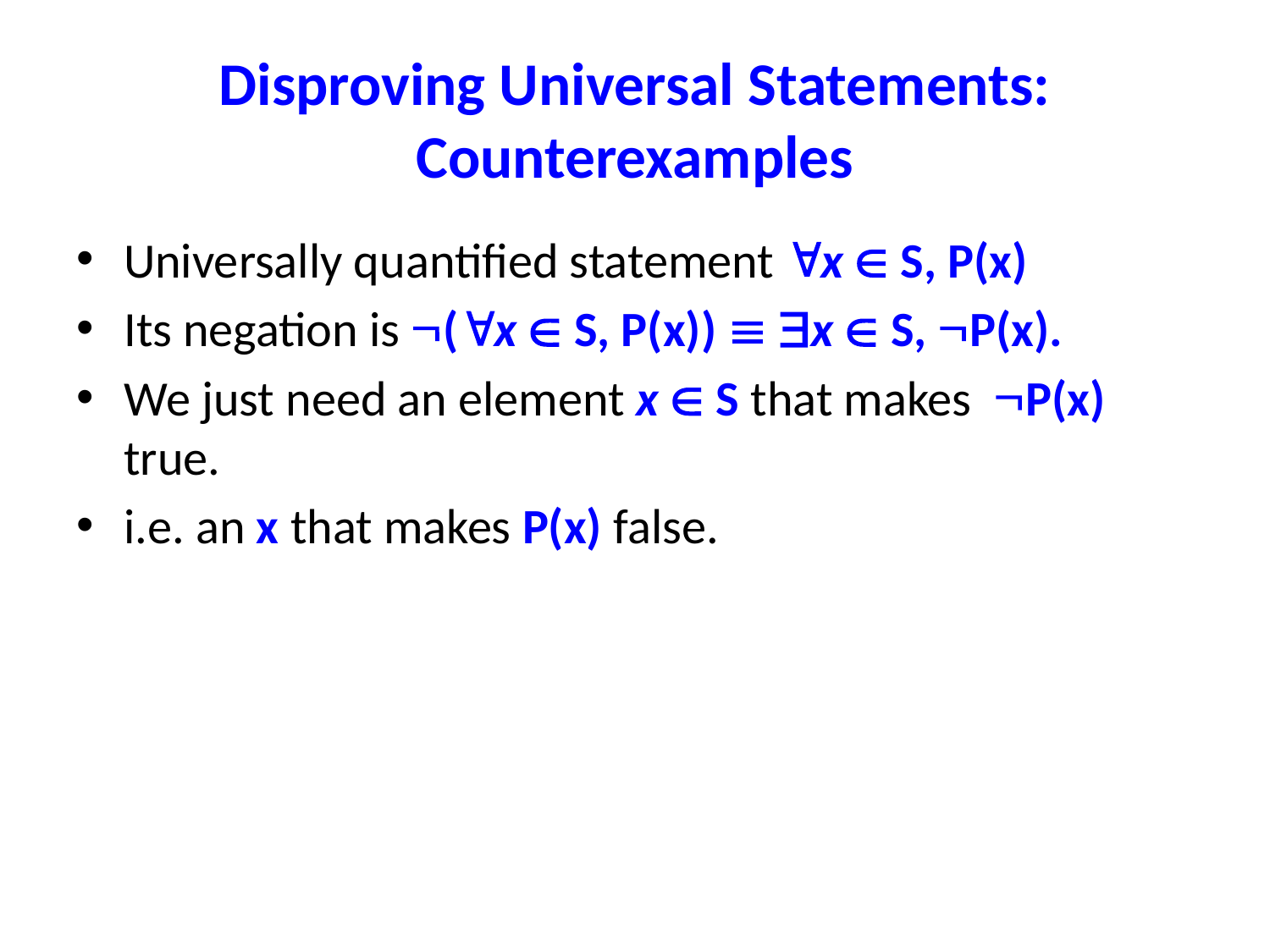

# Disproving Universal Statements: Counterexamples
Universally quantified statement ∀x ∈ S, P(x)
Its negation is ¬(∀x ∈ S, P(x)) ≡ ∃x ∈ S, ¬P(x).
We just need an element x ∈ S that makes  ¬P(x) true.
i.e. an x that makes P(x) false.